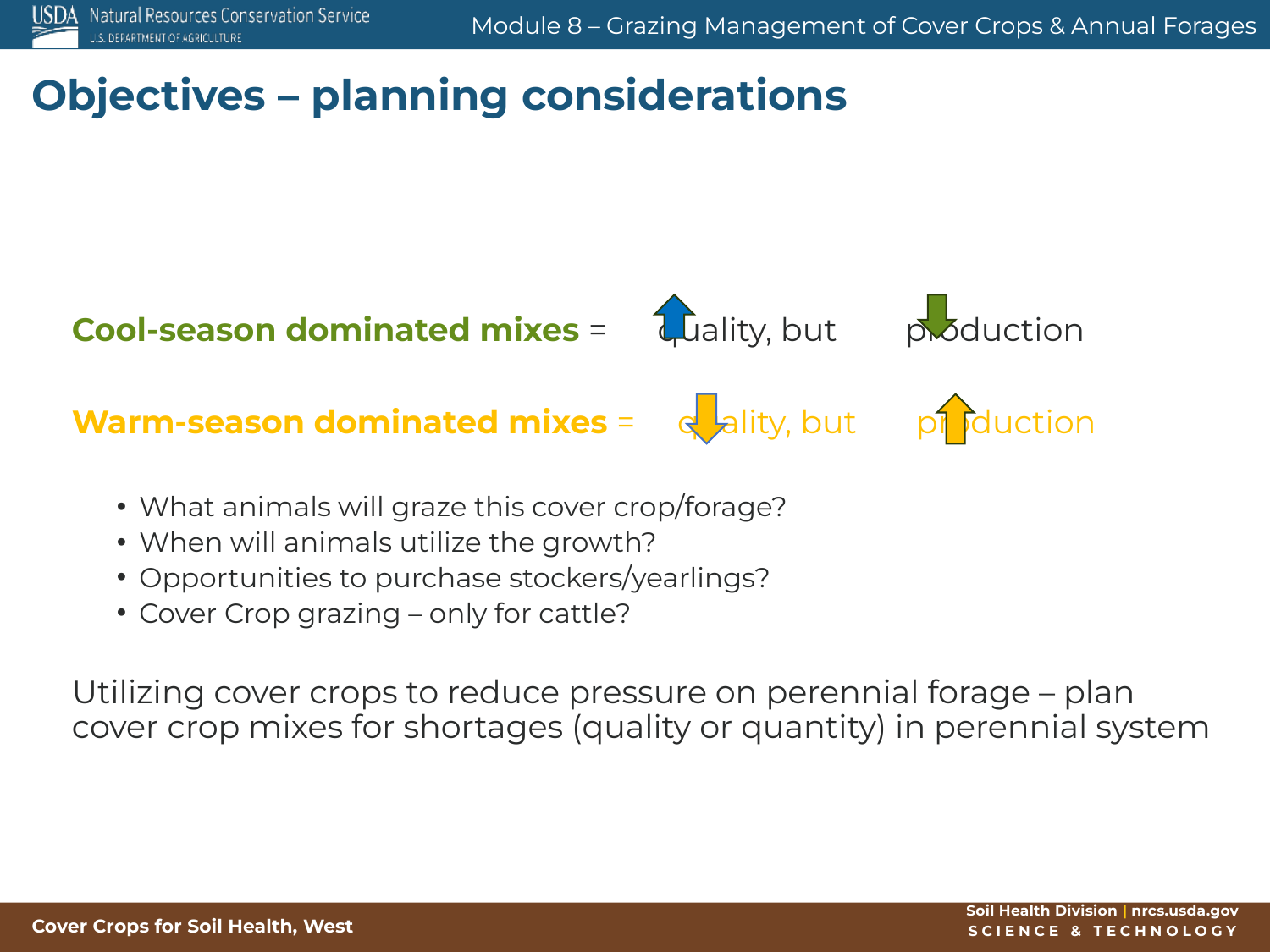

# Objectives – planning considerations

Cool-season dominated mixes =      quality, but        production

Warm-season dominated mixes =     quality, but       production

What animals will graze this cover crop/forage?
When will animals utilize the growth?
Opportunities to purchase stockers/yearlings?
Cover Crop grazing – only for cattle?

Utilizing cover crops to reduce pressure on perennial forage – plan cover crop mixes for shortages (quality or quantity) in perennial system